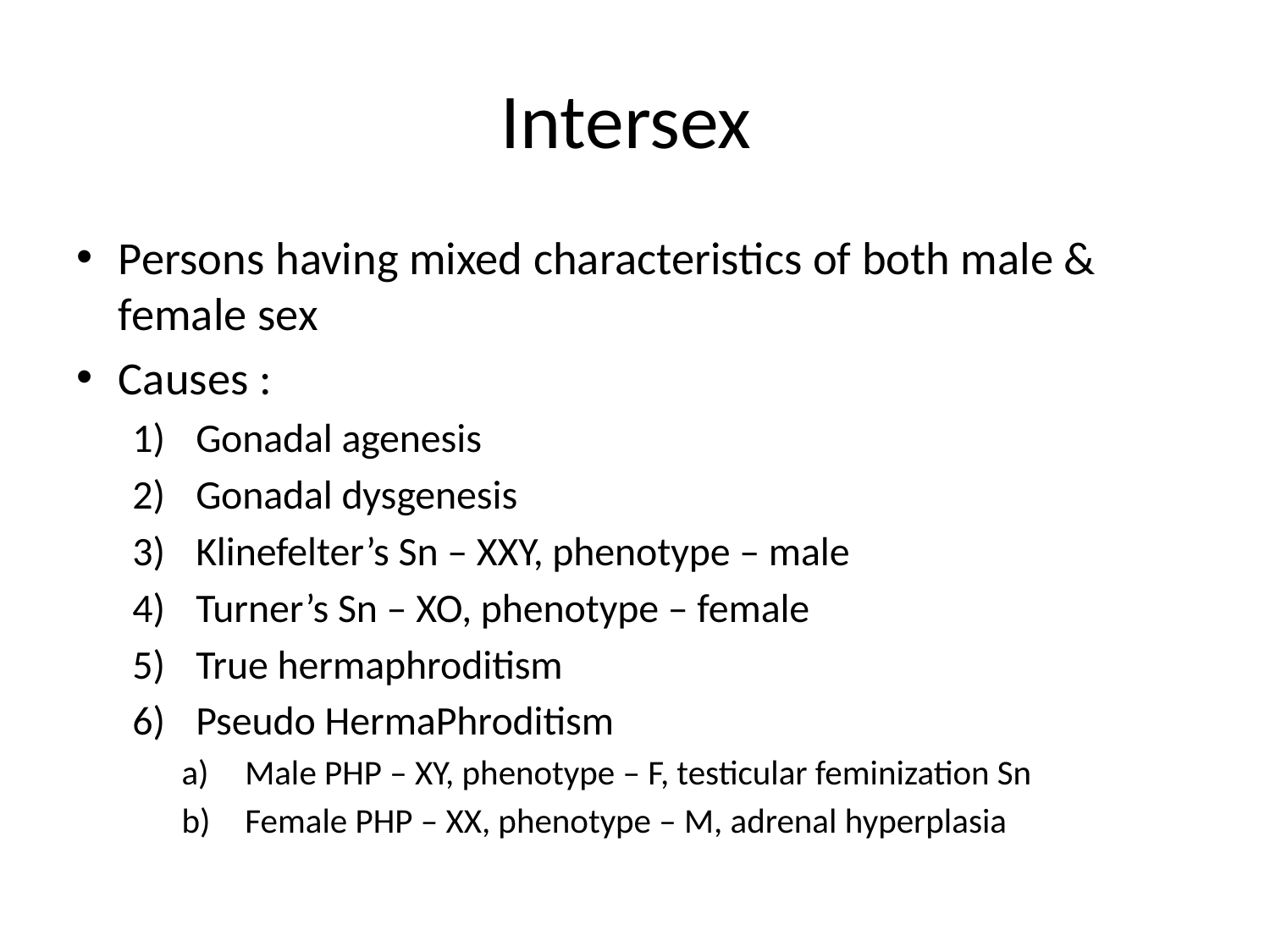

# Intersex
Persons having mixed characteristics of both male & female sex
Causes :
Gonadal agenesis
Gonadal dysgenesis
Klinefelter’s Sn – XXY, phenotype – male
Turner’s Sn – XO, phenotype – female
True hermaphroditism
Pseudo HermaPhroditism
Male PHP – XY, phenotype – F, testicular feminization Sn
Female PHP – XX, phenotype – M, adrenal hyperplasia